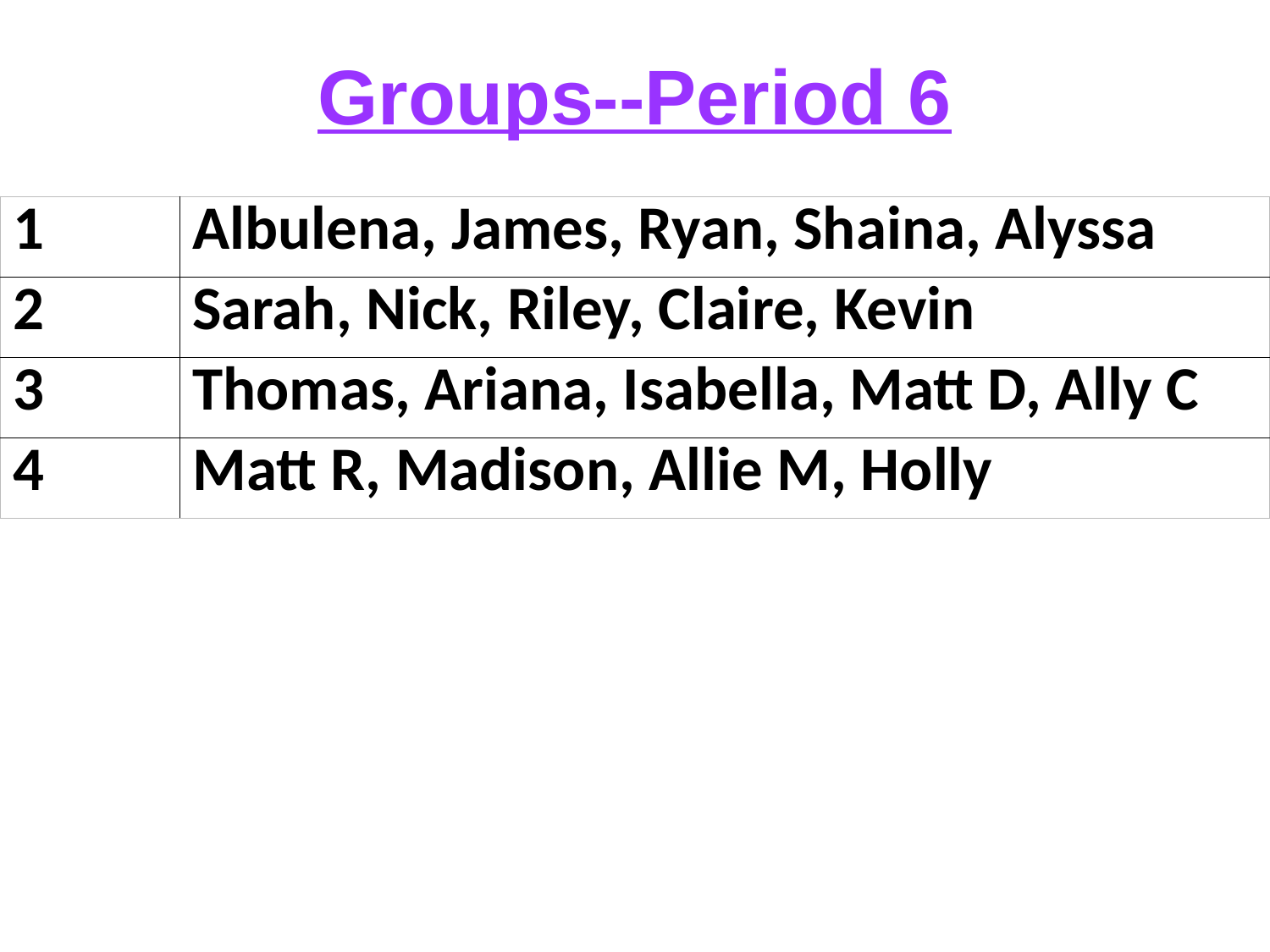

# Groups--Period 6
| 1 | Albulena, James, Ryan, Shaina, Alyssa |
| --- | --- |
| 2 | Sarah, Nick, Riley, Claire, Kevin |
| 3 | Thomas, Ariana, Isabella, Matt D, Ally C |
| 4 | Matt R, Madison, Allie M, Holly |